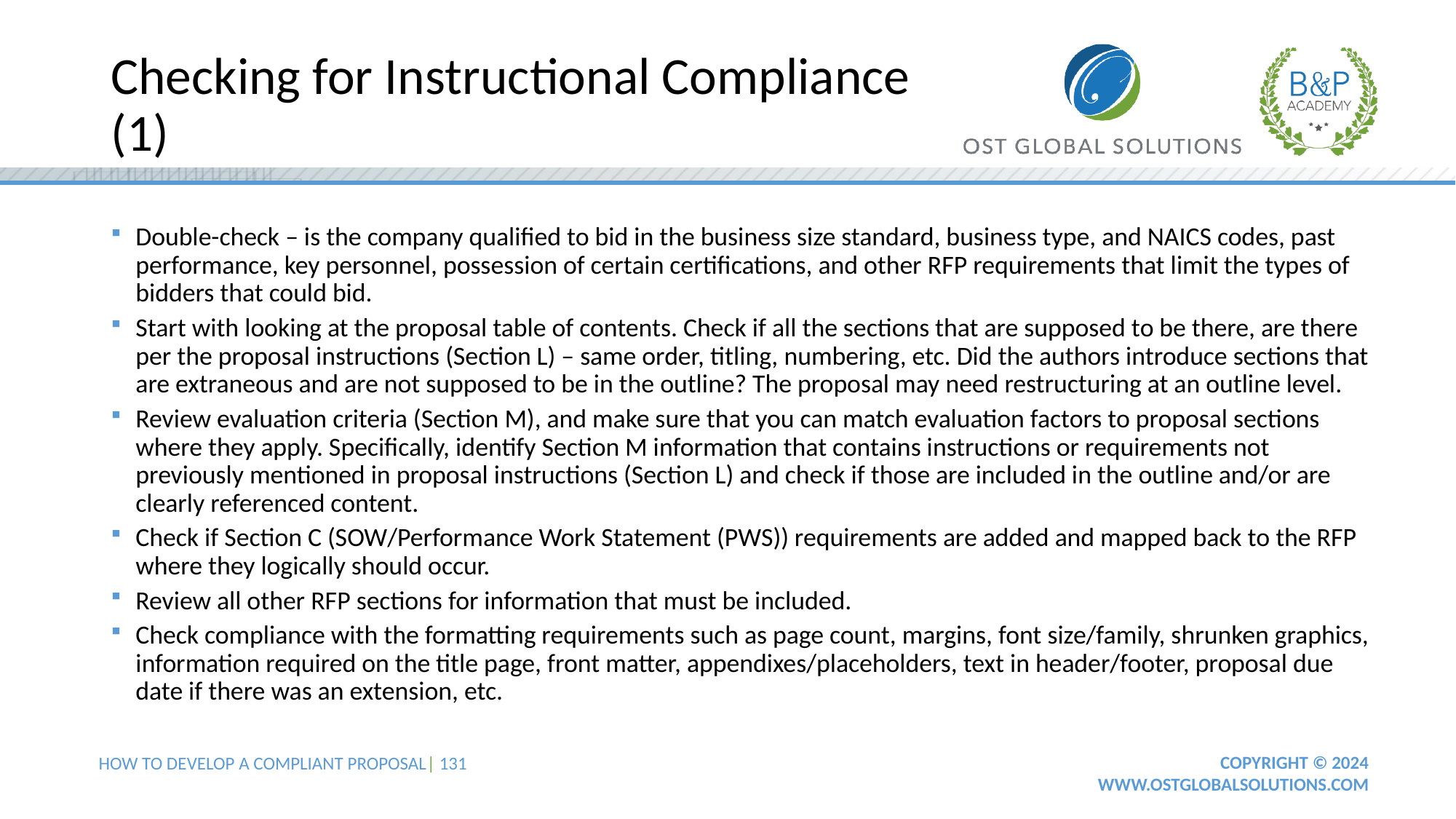

# Checking for Instructional Compliance (1)
Double-check – is the company qualified to bid in the business size standard, business type, and NAICS codes, past performance, key personnel, possession of certain certifications, and other RFP requirements that limit the types of bidders that could bid.
Start with looking at the proposal table of contents. Check if all the sections that are supposed to be there, are there per the proposal instructions (Section L) – same order, titling, numbering, etc. Did the authors introduce sections that are extraneous and are not supposed to be in the outline? The proposal may need restructuring at an outline level.
Review evaluation criteria (Section M), and make sure that you can match evaluation factors to proposal sections where they apply. Specifically, identify Section M information that contains instructions or requirements not previously mentioned in proposal instructions (Section L) and check if those are included in the outline and/or are clearly referenced content.
Check if Section C (SOW/Performance Work Statement (PWS)) requirements are added and mapped back to the RFP where they logically should occur.
Review all other RFP sections for information that must be included.
Check compliance with the formatting requirements such as page count, margins, font size/family, shrunken graphics, information required on the title page, front matter, appendixes/placeholders, text in header/footer, proposal due date if there was an extension, etc.